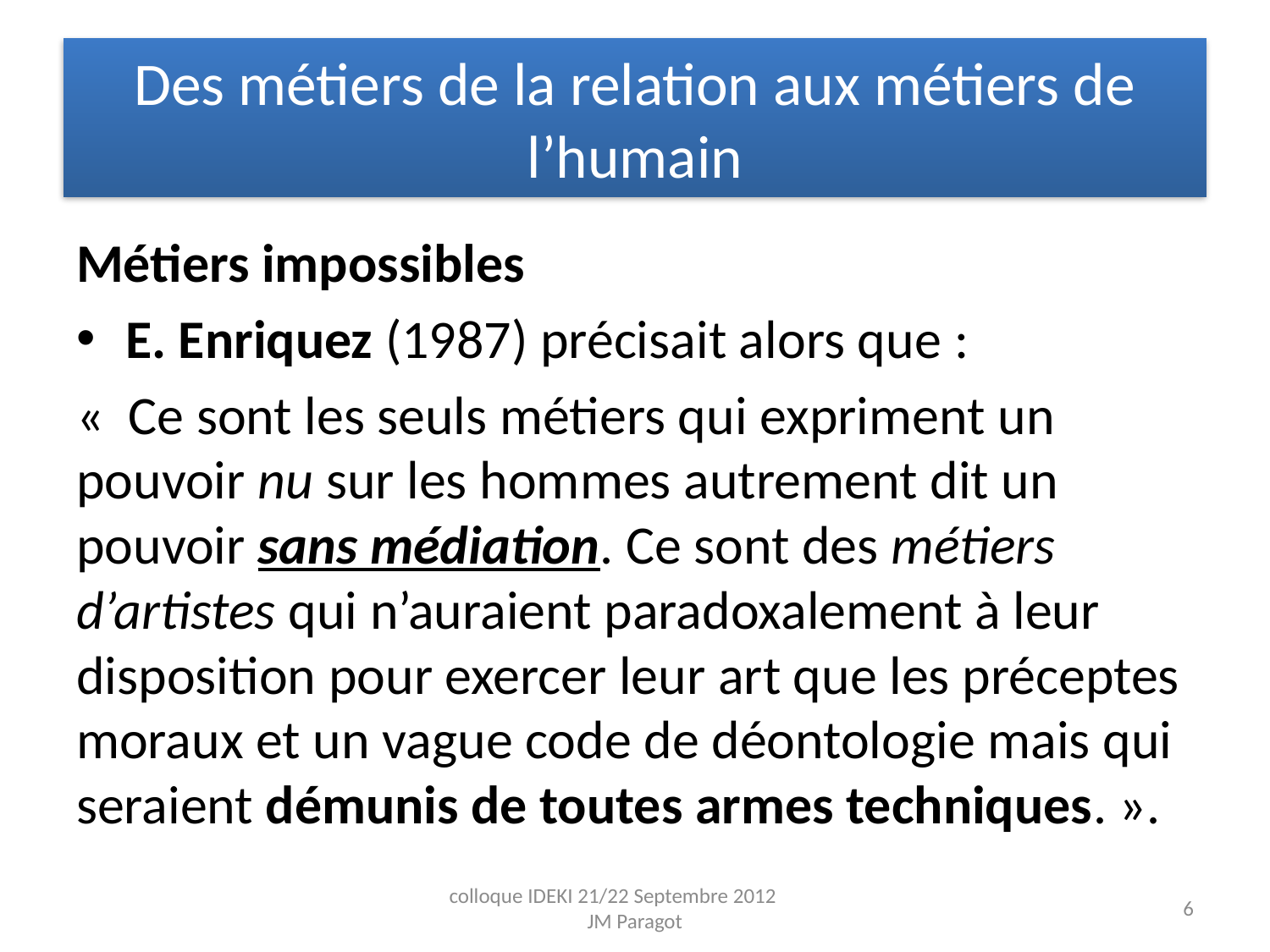

# Des métiers de la relation aux métiers de l’humain
Métiers impossibles
E. Enriquez (1987) précisait alors que :
«  Ce sont les seuls métiers qui expriment un pouvoir nu sur les hommes autrement dit un pouvoir sans médiation. Ce sont des métiers d’artistes qui n’auraient paradoxalement à leur disposition pour exercer leur art que les préceptes moraux et un vague code de déontologie mais qui seraient démunis de toutes armes techniques. ».
colloque IDEKI 21/22 Septembre 2012          JM Paragot
6